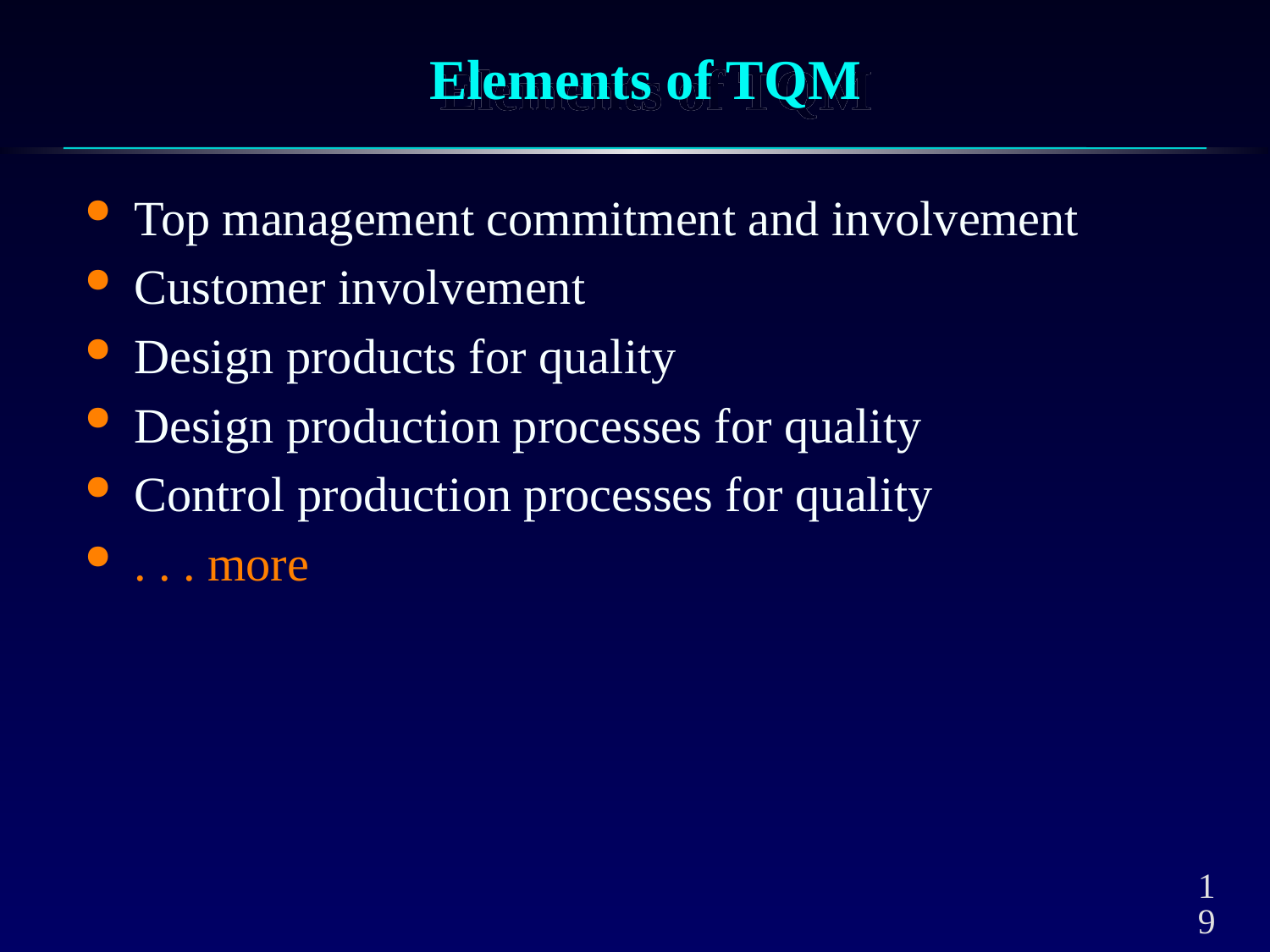

# Elements of TQM
Top management commitment and involvement
Customer involvement
Design products for quality
Design production processes for quality
Control production processes for quality
. . . more